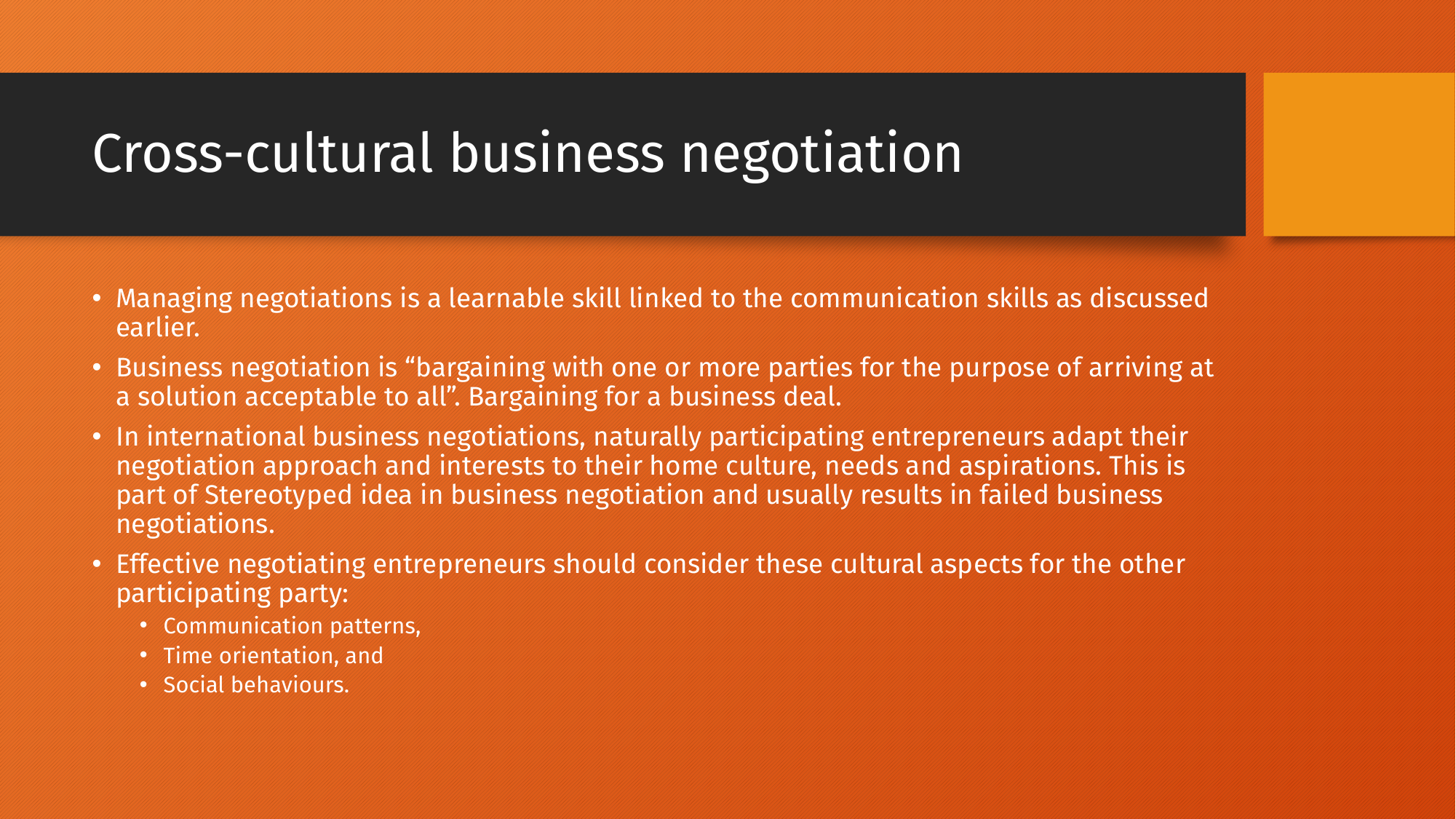

# Cross-cultural business negotiation
Managing negotiations is a learnable skill linked to the communication skills as discussed earlier.
Business negotiation is “bargaining with one or more parties for the purpose of arriving at a solution acceptable to all”. Bargaining for a business deal.
In international business negotiations, naturally participating entrepreneurs adapt their negotiation approach and interests to their home culture, needs and aspirations. This is part of Stereotyped idea in business negotiation and usually results in failed business negotiations.
Effective negotiating entrepreneurs should consider these cultural aspects for the other participating party:
Communication patterns,
Time orientation, and
Social behaviours.